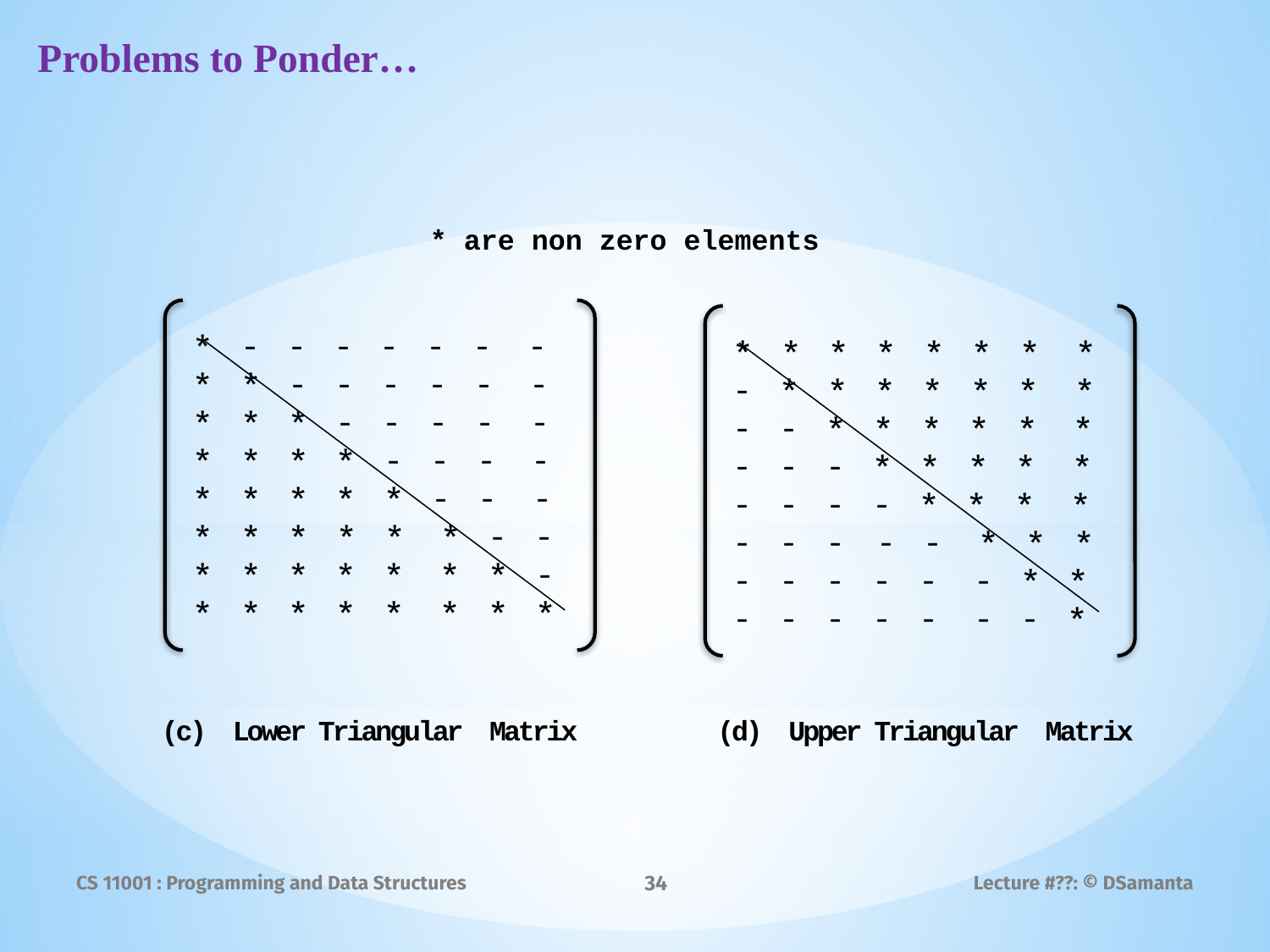

# Problems to Ponder…
* are non zero elements

*    -    -    -    -    -    -     -
*    *    -    -    -    -    -     -
*    *    *    -    -    -    -     -
*    *    *    *    -    -    -     -
*    *    *    *    *    -    -     -
*    *    *	  *    *     *    -    -
*    *    *    *    *     *    *    -
*    *    *    *    *     *    *    *

*    *    *    *    *    *    *     *
-    *    *    *    *    *    *     *
-    -    *    *    *    *    *     *
-    -    -    *    *    *    *     *
-    -    -    -    *    *    *     *
-    -    -	  -    -     *    *    *
-    -    -    -    -     -    *    *
-    -    -    -    -     -    -    *
(c)  Lower Triangular  Matrix
(d)  Upper Triangular  Matrix
CS 11001 : Programming and Data Structures
34
Lecture #??: © DSamanta